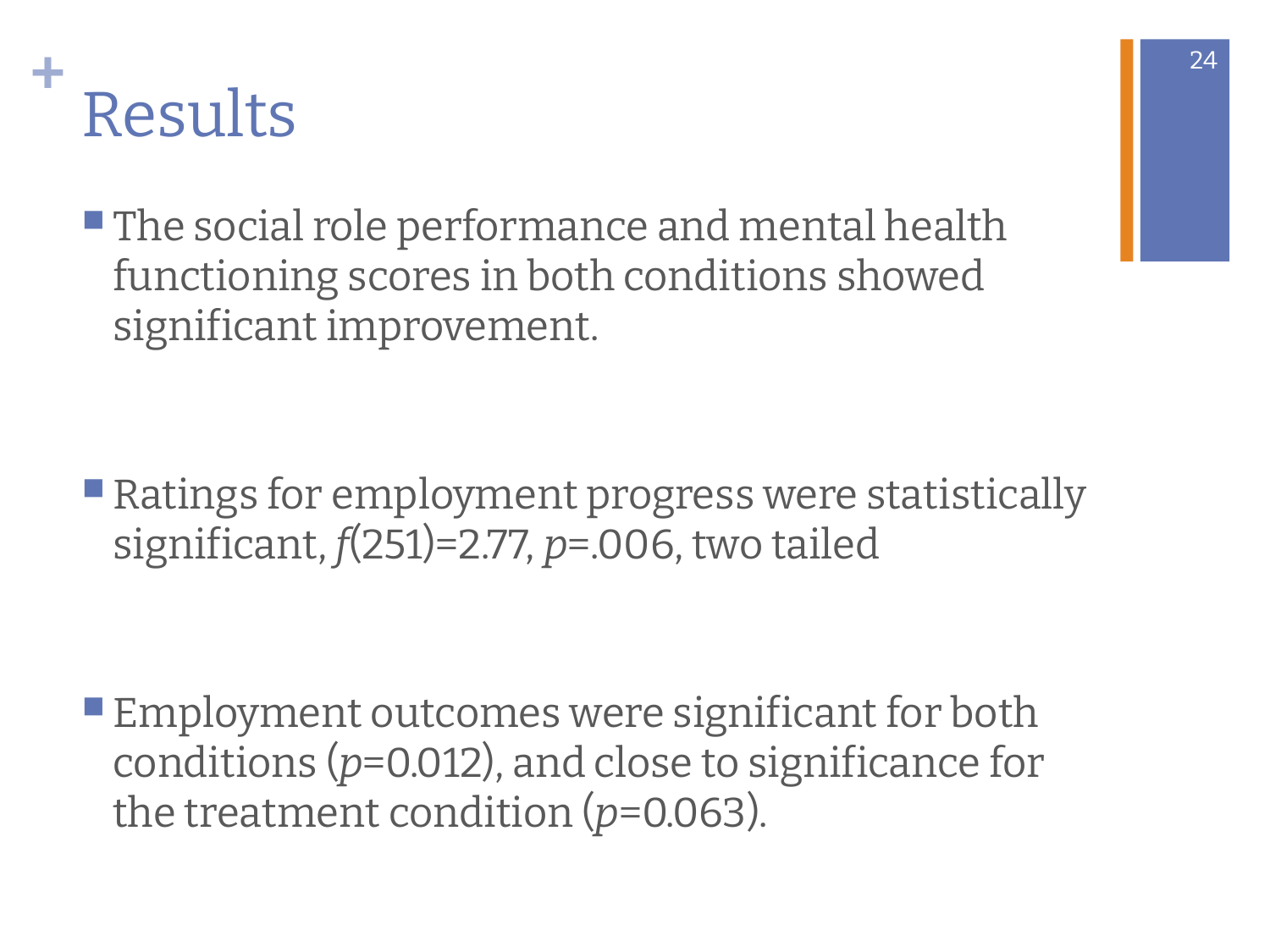

24
# Results
The social role performance and mental health functioning scores in both conditions showed significant improvement.

Ratings for employment progress were statistically significant, f(251)=2.77, p=.006, two tailed

Employment outcomes were significant for both conditions (p=0.012), and close to significance for the treatment condition (p=0.063).